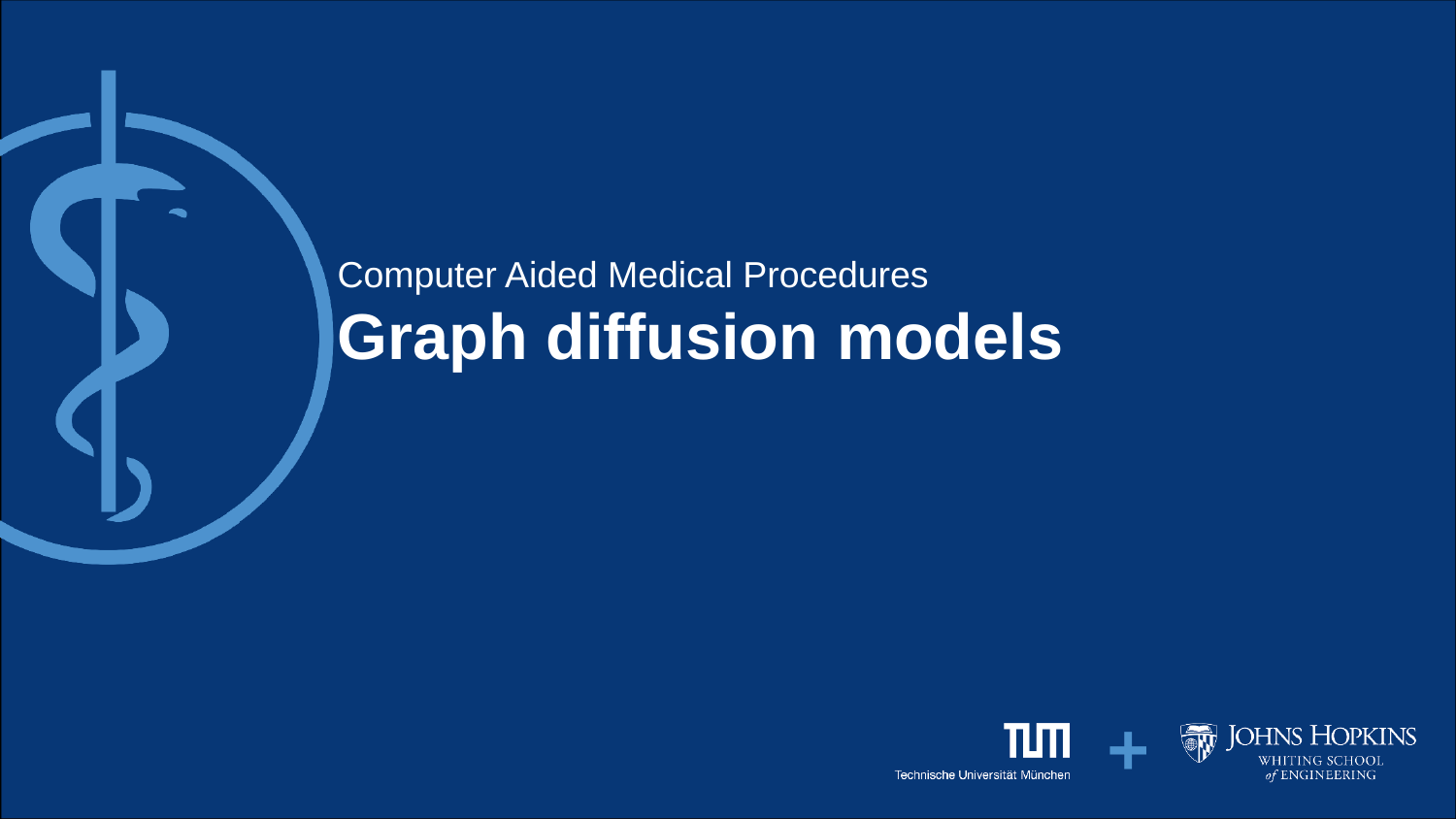

Computer Aided Medical Procedures
# Graph diffusion models